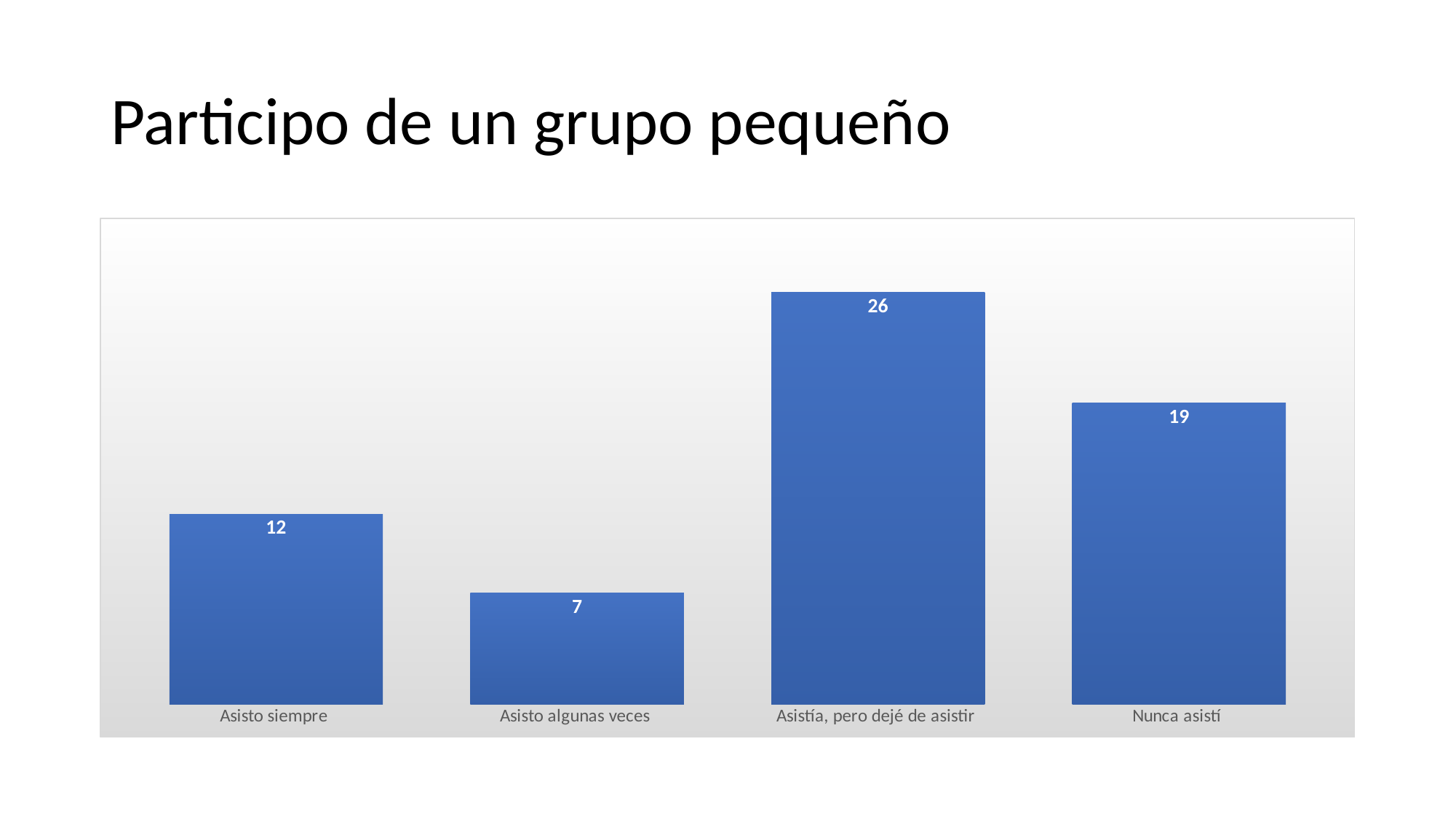

# Participo de un grupo pequeño

### Chart

| Category | Column1 |
|---|---|
| Asisto siempre  | 12.0 |
| Asisto algunas veces  | 7.0 |
| Asistía, pero dejé de asistir  | 26.0 |
| Nunca asistí  | 19.0 |